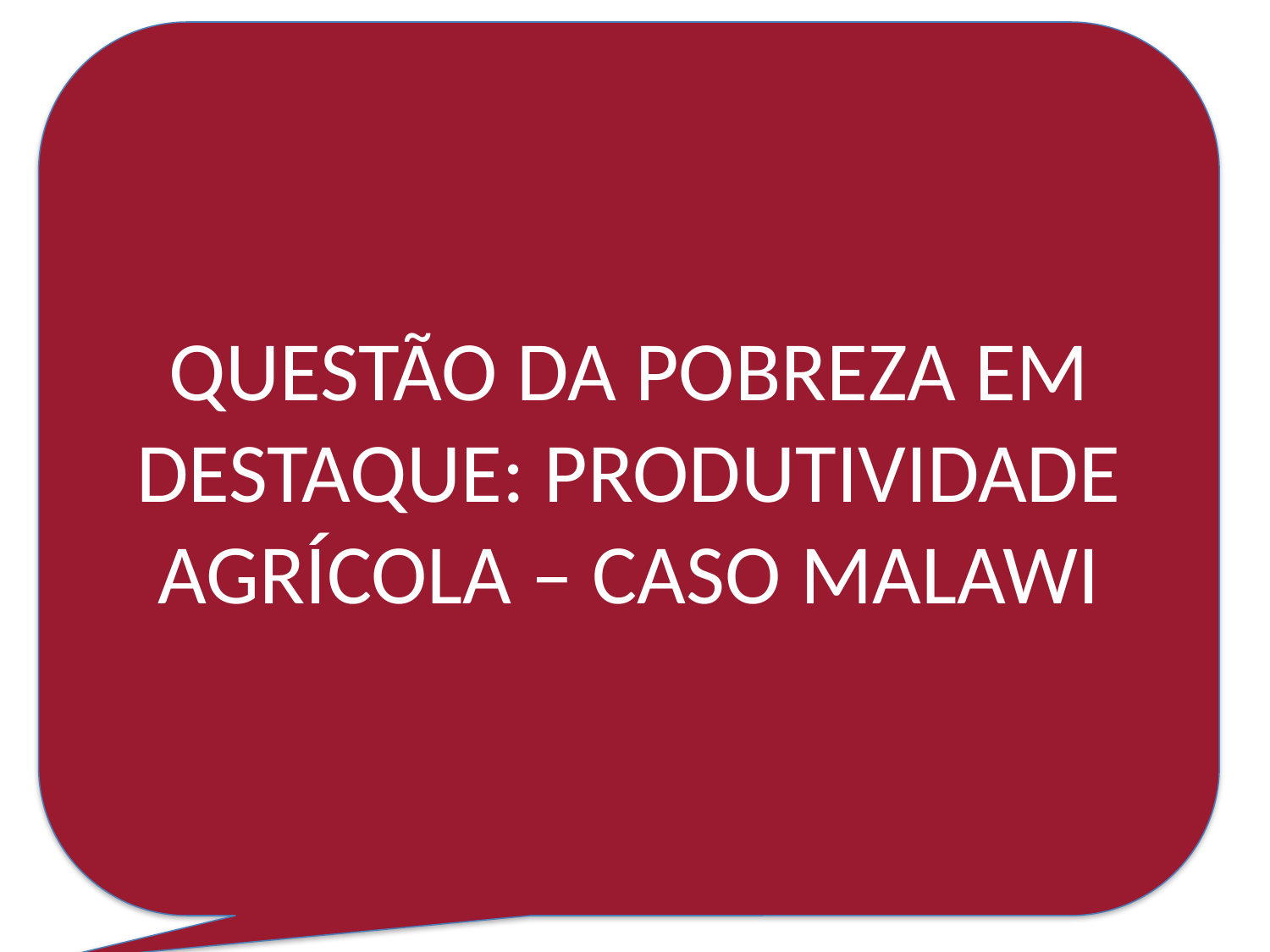

QUESTÃO DA POBREZA EM DESTAQUE: PRODUTIVIDADE AGRÍCOLA – CASO MALAWI